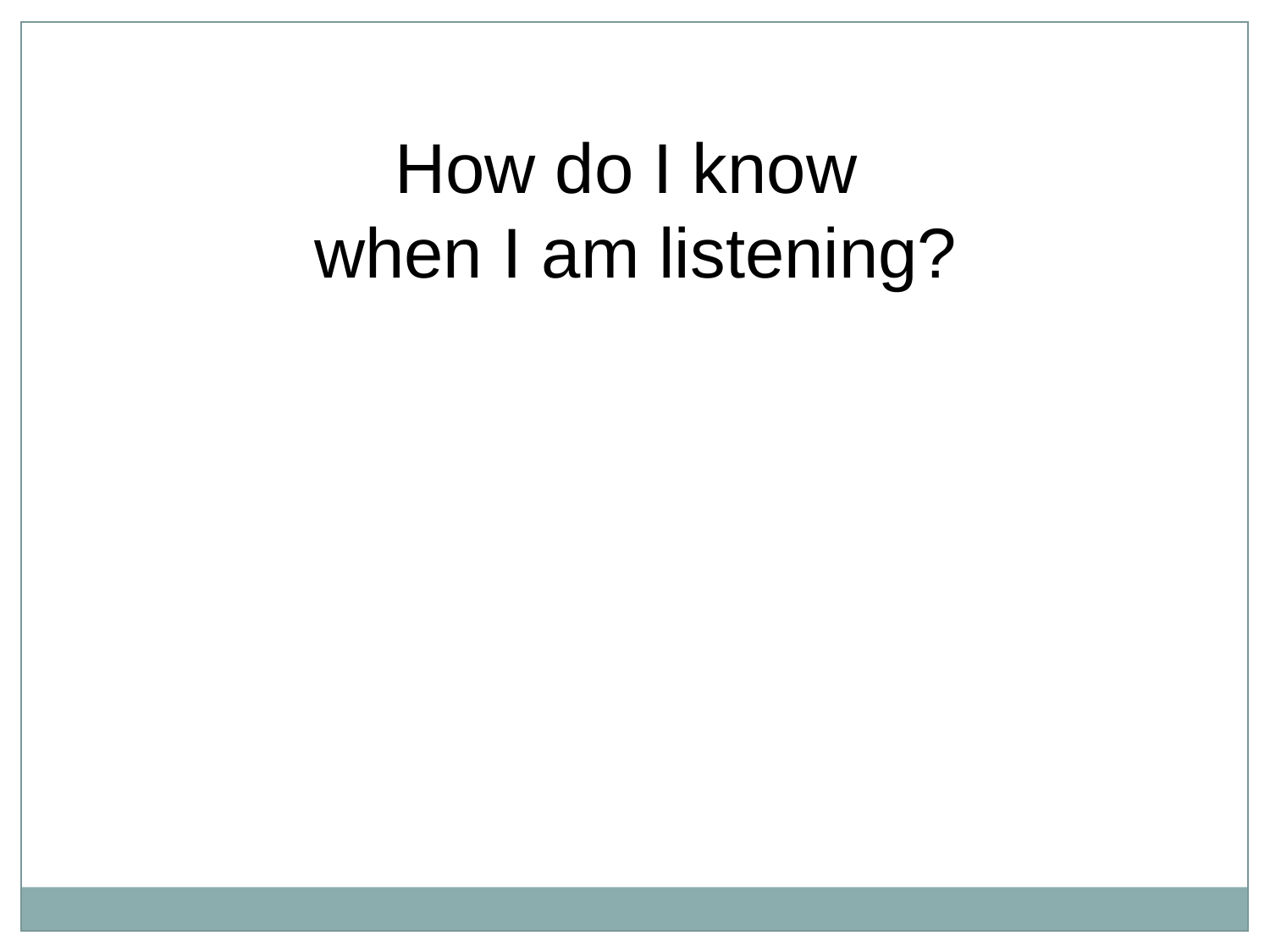

How do I know
when I am listening?